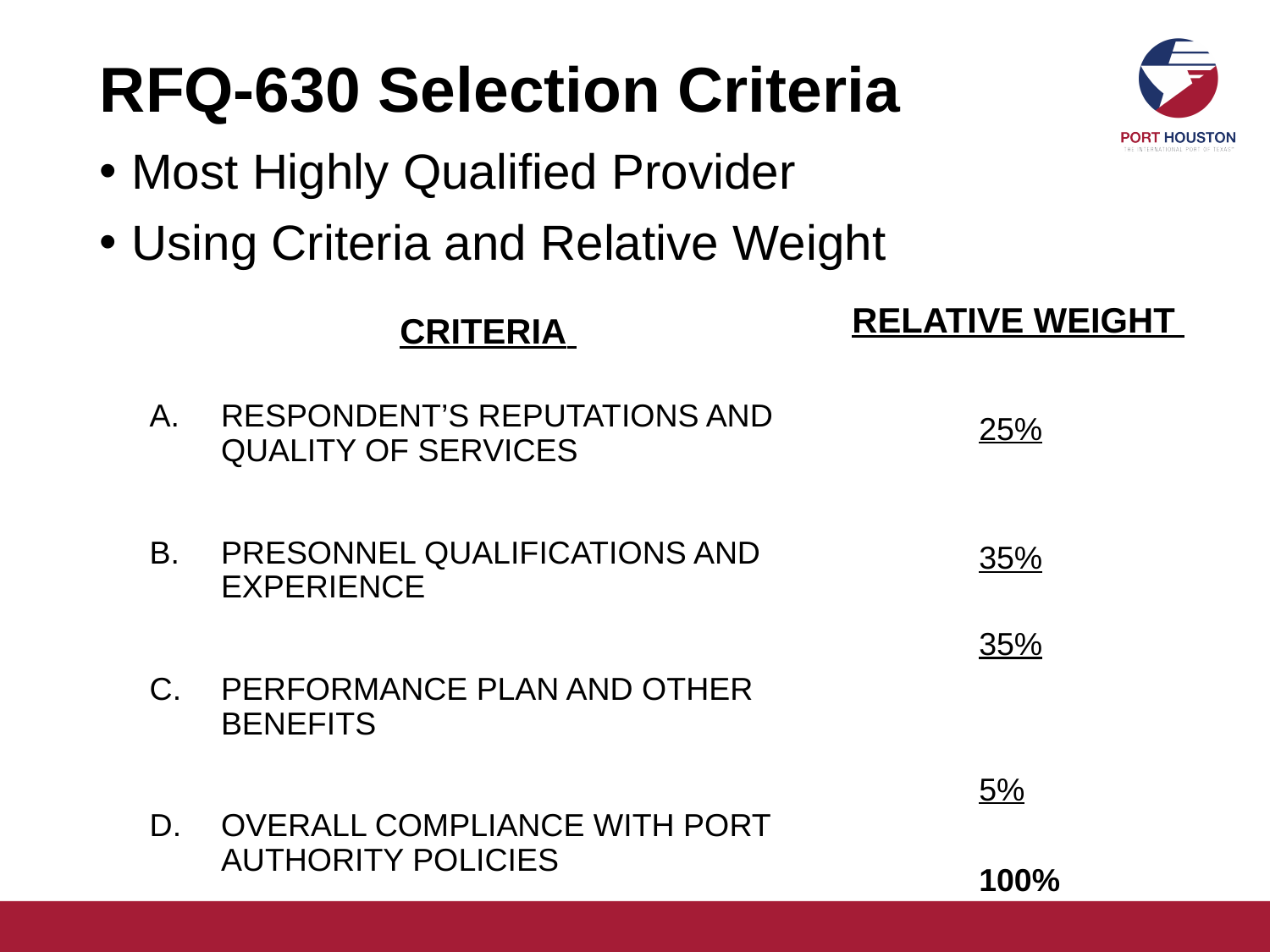

# RFQ-630 Selection Criteria
Most Highly Qualified Provider
Using Criteria and Relative Weight

RELATIVE WEIGHT

25%

35%

35%

5%

100%
CRITERIA

RESPONDENT’S REPUTATIONS AND QUALITY OF SERVICES

PRESONNEL QUALIFICATIONS AND EXPERIENCE

PERFORMANCE PLAN AND OTHER BENEFITS

OVERALL COMPLIANCE WITH PORT AUTHORITY POLICIES